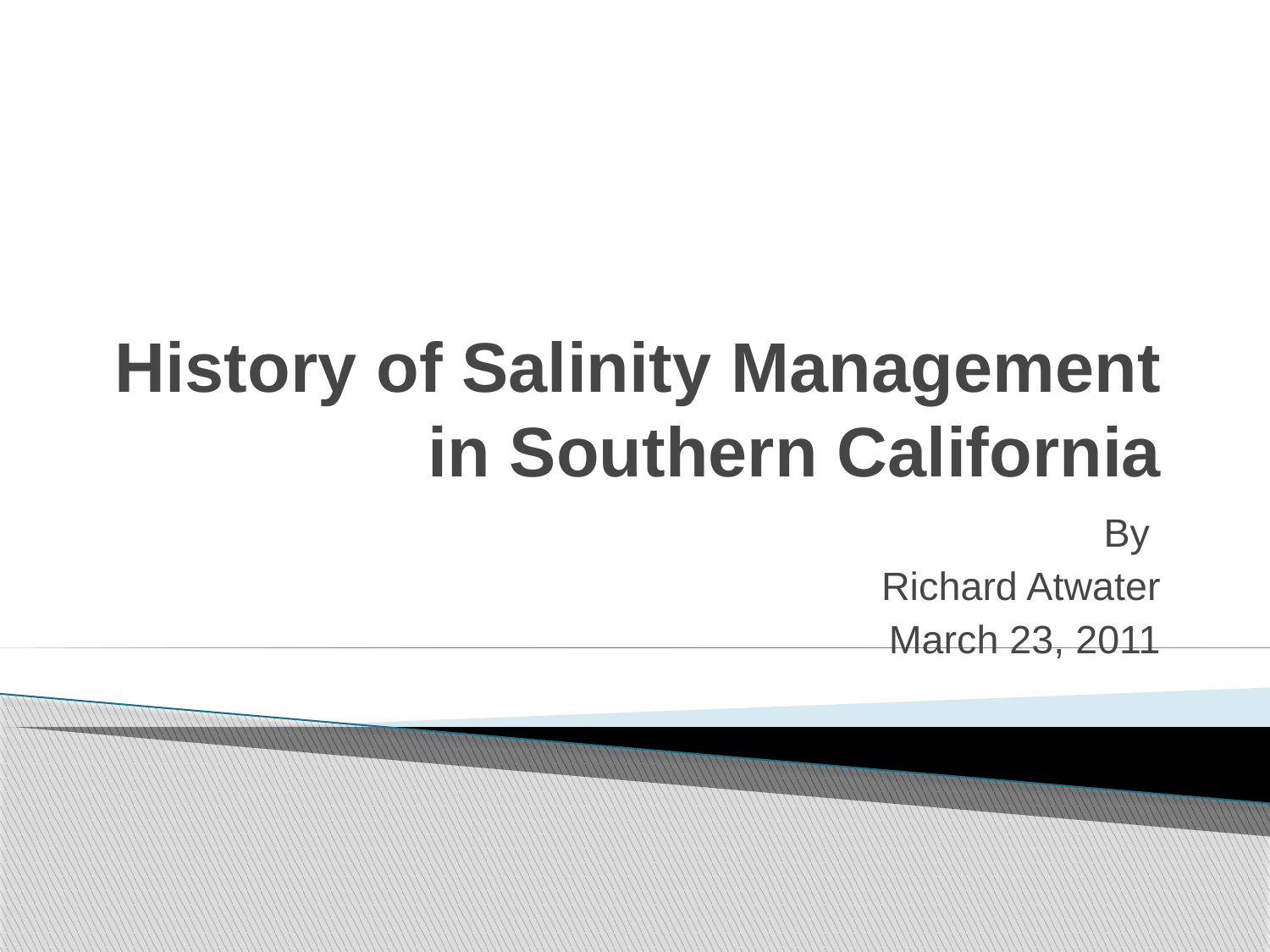

# History of Salinity Management in Southern California
By
Richard Atwater
March 23, 2011